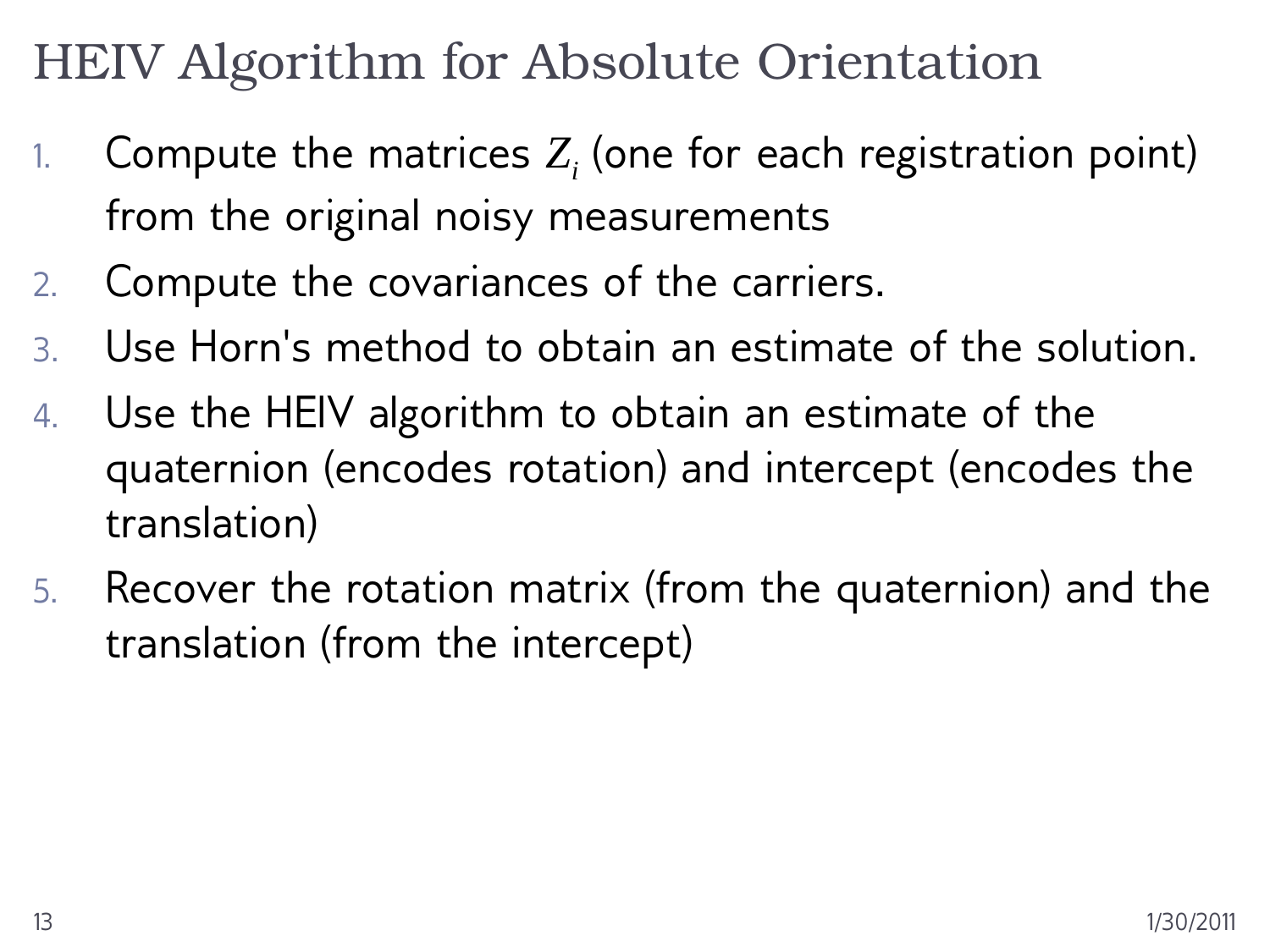

# HEIV Algorithm for Absolute Orientation
Compute the matrices Zi (one for each registration point) from the original noisy measurements
Compute the covariances of the carriers.
Use Horn's method to obtain an estimate of the solution.
Use the HEIV algorithm to obtain an estimate of the quaternion (encodes rotation) and intercept (encodes the translation)
Recover the rotation matrix (from the quaternion) and the translation (from the intercept)
13

1/30/2011